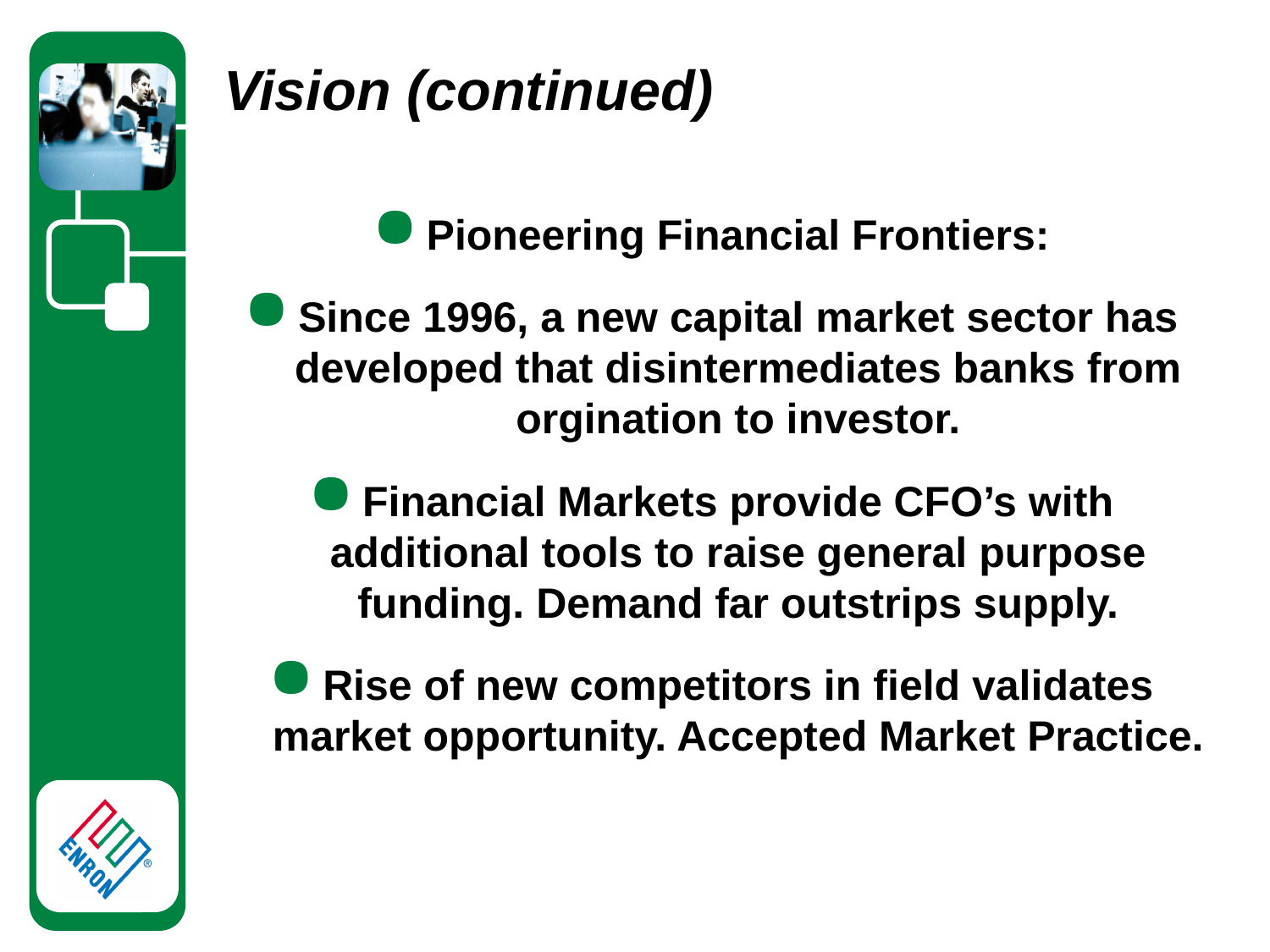

# Vision (continued)
Pioneering Financial Frontiers:
Since 1996, a new capital market sector has developed that disintermediates banks from orgination to investor.
Financial Markets provide CFO’s with additional tools to raise general purpose funding. Demand far outstrips supply.
Rise of new competitors in field validates market opportunity. Accepted Market Practice.